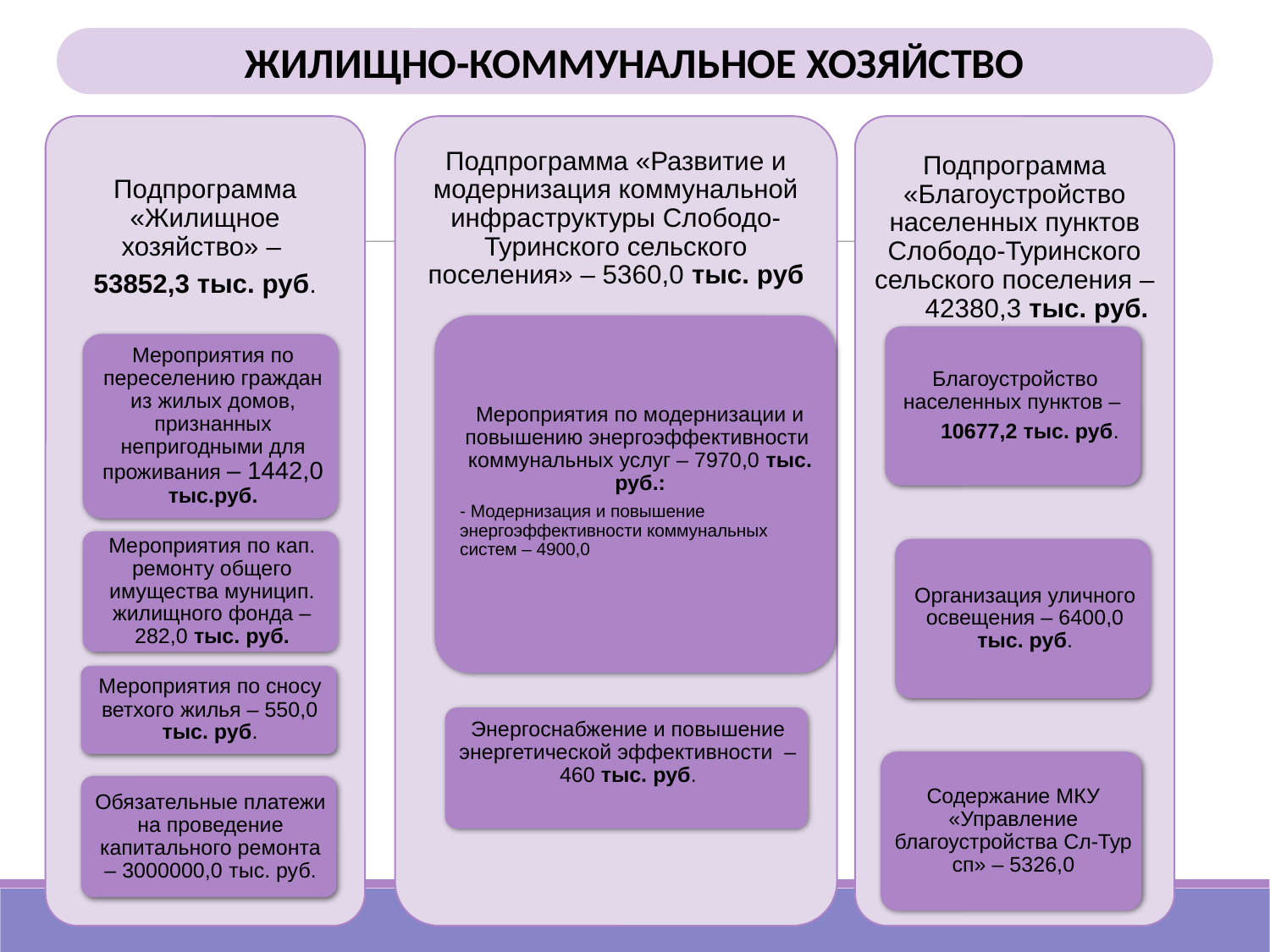

ЖИЛИЩНО-КОММУНАЛЬНОЕ ХОЗЯЙСТВО

Подпрограмма «Жилищное хозяйство» –
53852,3 тыс. руб.
Подпрограмма «Развитие и модернизация коммунальной инфраструктуры Слободо-Туринского сельского поселения» – 5360,0 тыс. руб

Подпрограмма «Благоустройство населенных пунктов Слободо-Туринского сельского поселения –       42380,3 тыс. руб.
Мероприятия по модернизации и повышению энергоэффективности  коммунальных услуг – 7970,0 тыс. руб.:
- Модернизация и повышение энергоэффективности коммунальных систем – 4900,0

Благоустройство населенных пунктов –
     10677,2 тыс. руб.
Мероприятия по переселению граждан из жилых домов, признанных непригодными для проживания – 1442,0 тыс.руб.
Мероприятия по кап. ремонту общего имущества муницип. жилищного фонда – 282,0 тыс. руб.
Организация уличного освещения – 6400,0 тыс. руб.
Мероприятия по сносу ветхого жилья – 550,0 тыс. руб.
Энергоснабжение и повышение энергетической эффективности  – 460 тыс. руб.

Содержание МКУ «Управление благоустройства Сл-Тур сп» – 5326,0
Обязательные платежи на проведение капитального ремонта – 3000000,0 тыс. руб.